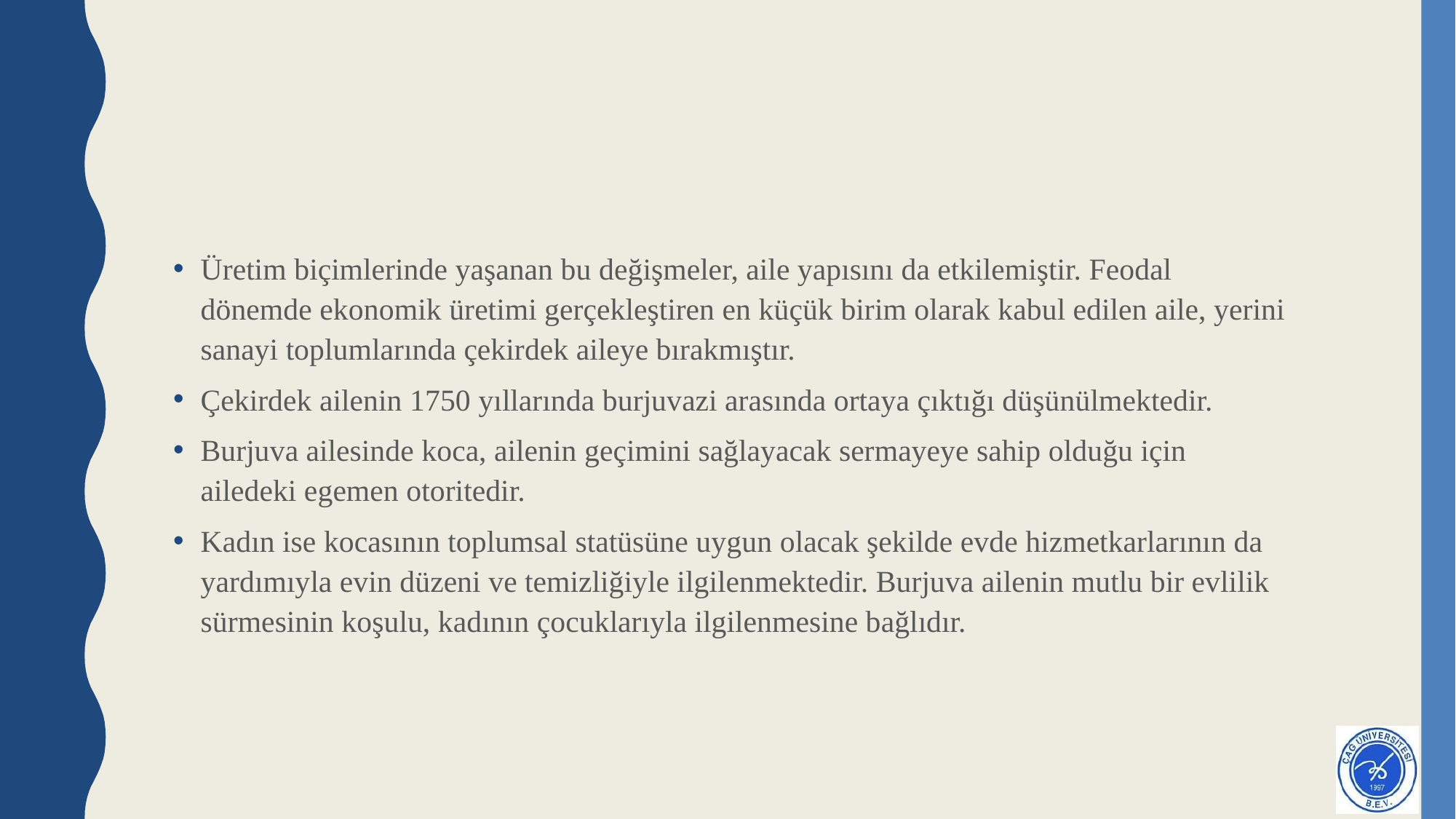

#
Üretim biçimlerinde yaşanan bu değişmeler, aile yapısını da etkilemiştir. Feodal dönemde ekonomik üretimi gerçekleştiren en küçük birim olarak kabul edilen aile, yerini sanayi toplumlarında çekirdek aileye bırakmıştır.
Çekirdek ailenin 1750 yıllarında burjuvazi arasında ortaya çıktığı düşünülmektedir.
Burjuva ailesinde koca, ailenin geçimini sağlayacak sermayeye sahip olduğu için ailedeki egemen otoritedir.
Kadın ise kocasının toplumsal statüsüne uygun olacak şekilde evde hizmetkarlarının da yardımıyla evin düzeni ve temizliğiyle ilgilenmektedir. Burjuva ailenin mutlu bir evlilik sürmesinin koşulu, kadının çocuklarıyla ilgilenmesine bağlıdır.